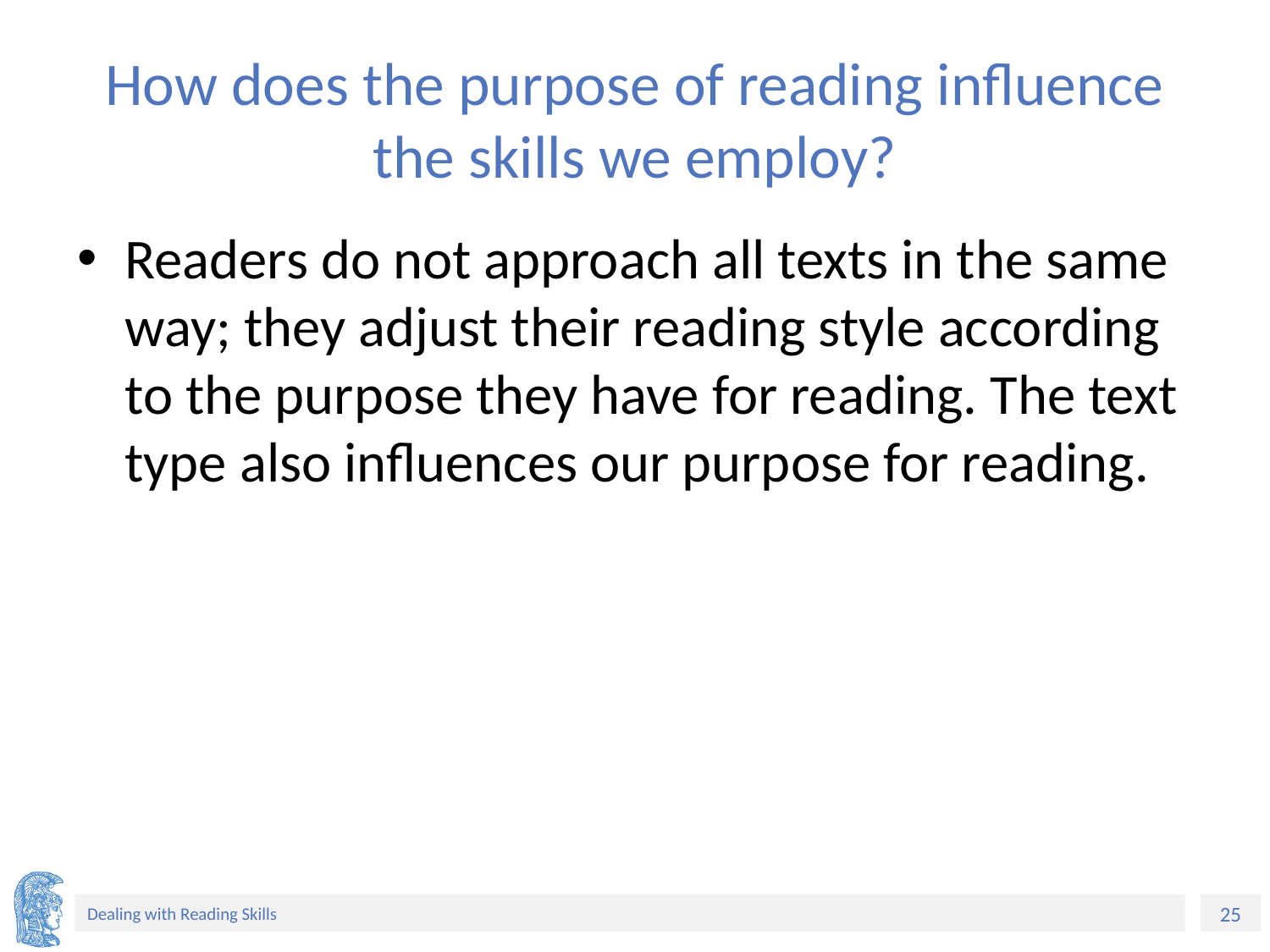

# How does the purpose of reading influence the skills we employ?
Readers do not approach all texts in the same way; they adjust their reading style according to the purpose they have for reading. The text type also influences our purpose for reading.